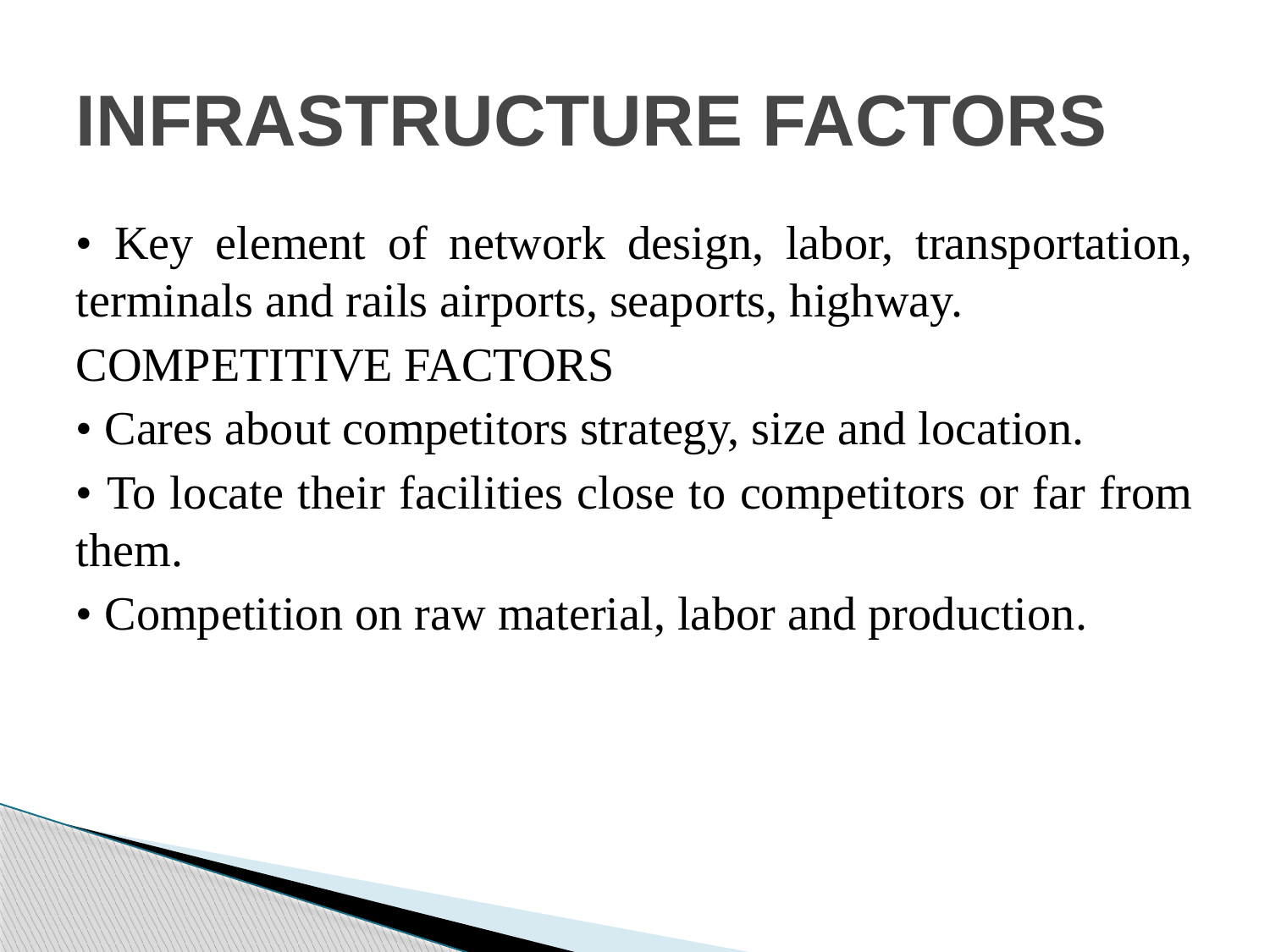

# INFRASTRUCTURE FACTORS
• Key element of network design, labor, transportation, terminals and rails airports, seaports, highway.
COMPETITIVE FACTORS
• Cares about competitors strategy, size and location.
• To locate their facilities close to competitors or far from them.
• Competition on raw material, labor and production.